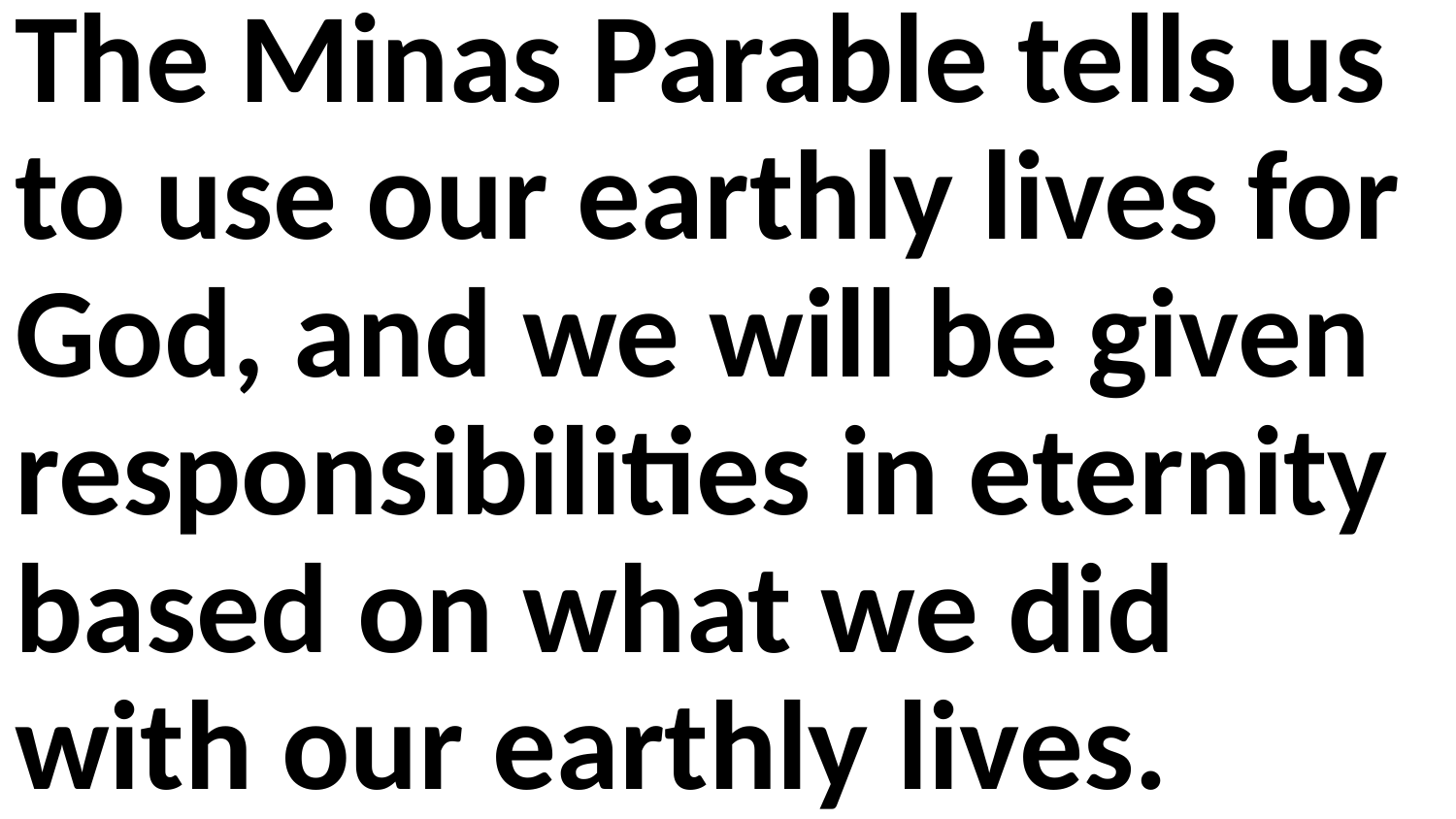

The Minas Parable tells us to use our earthly lives for God, and we will be given responsibilities in eternity based on what we did with our earthly lives.